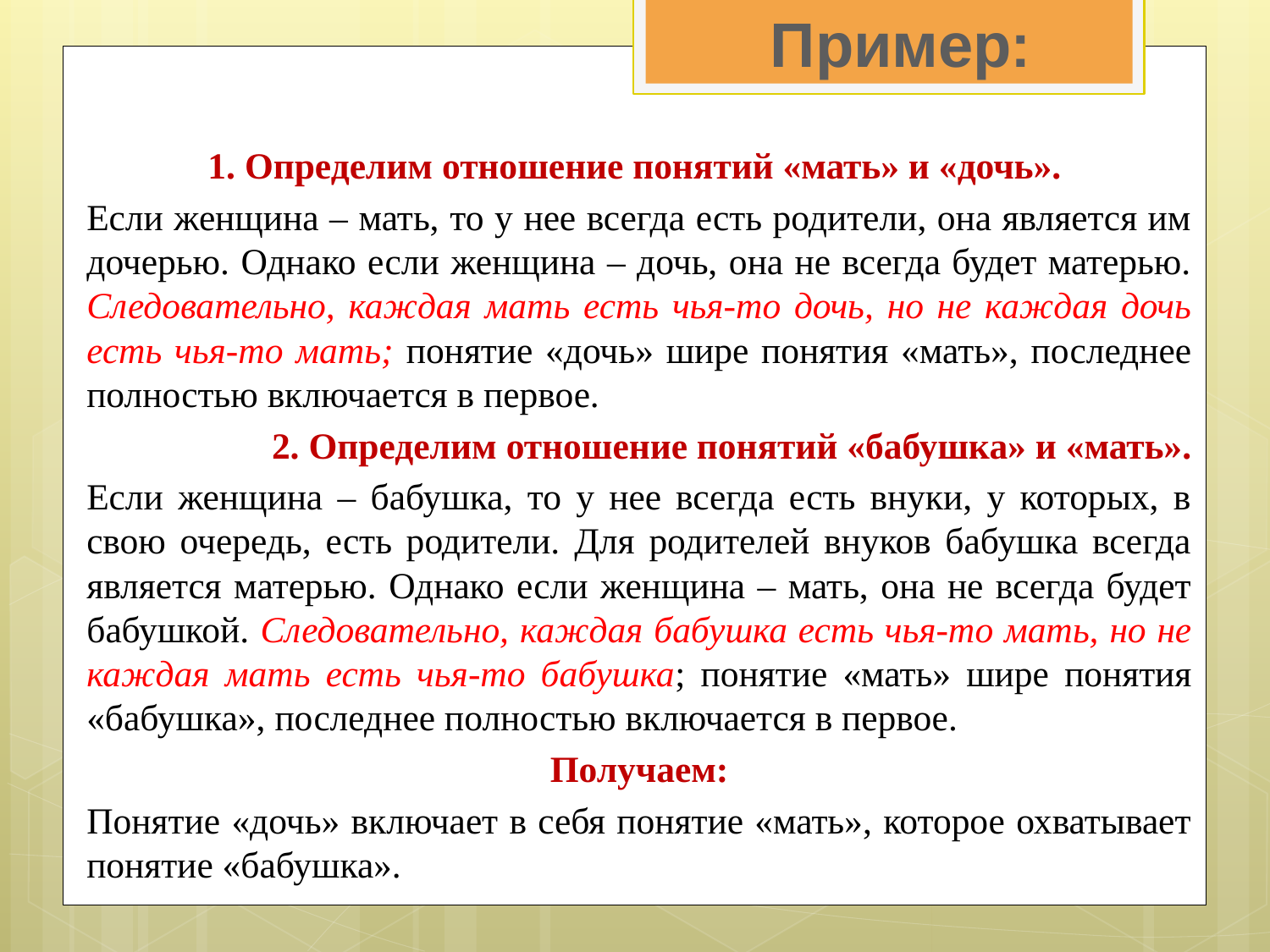

# Пример:
1. Определим отношение понятий «мать» и «дочь».
Если женщина – мать, то у нее всегда есть родители, она является им дочерью. Однако если женщина – дочь, она не всегда будет матерью. Следовательно, каждая мать есть чья-то дочь, но не каждая дочь есть чья-то мать; понятие «дочь» шире понятия «мать», последнее полностью включается в первое.
2. Определим отношение понятий «бабушка» и «мать».
Если женщина – бабушка, то у нее всегда есть внуки, у которых, в свою очередь, есть родители. Для родителей внуков бабушка всегда является матерью. Однако если женщина – мать, она не всегда будет бабушкой. Следовательно, каждая бабушка есть чья-то мать, но не каждая мать есть чья-то бабушка; понятие «мать» шире понятия «бабушка», последнее полностью включается в первое.
Получаем:
Понятие «дочь» включает в себя понятие «мать», которое охватывает понятие «бабушка».